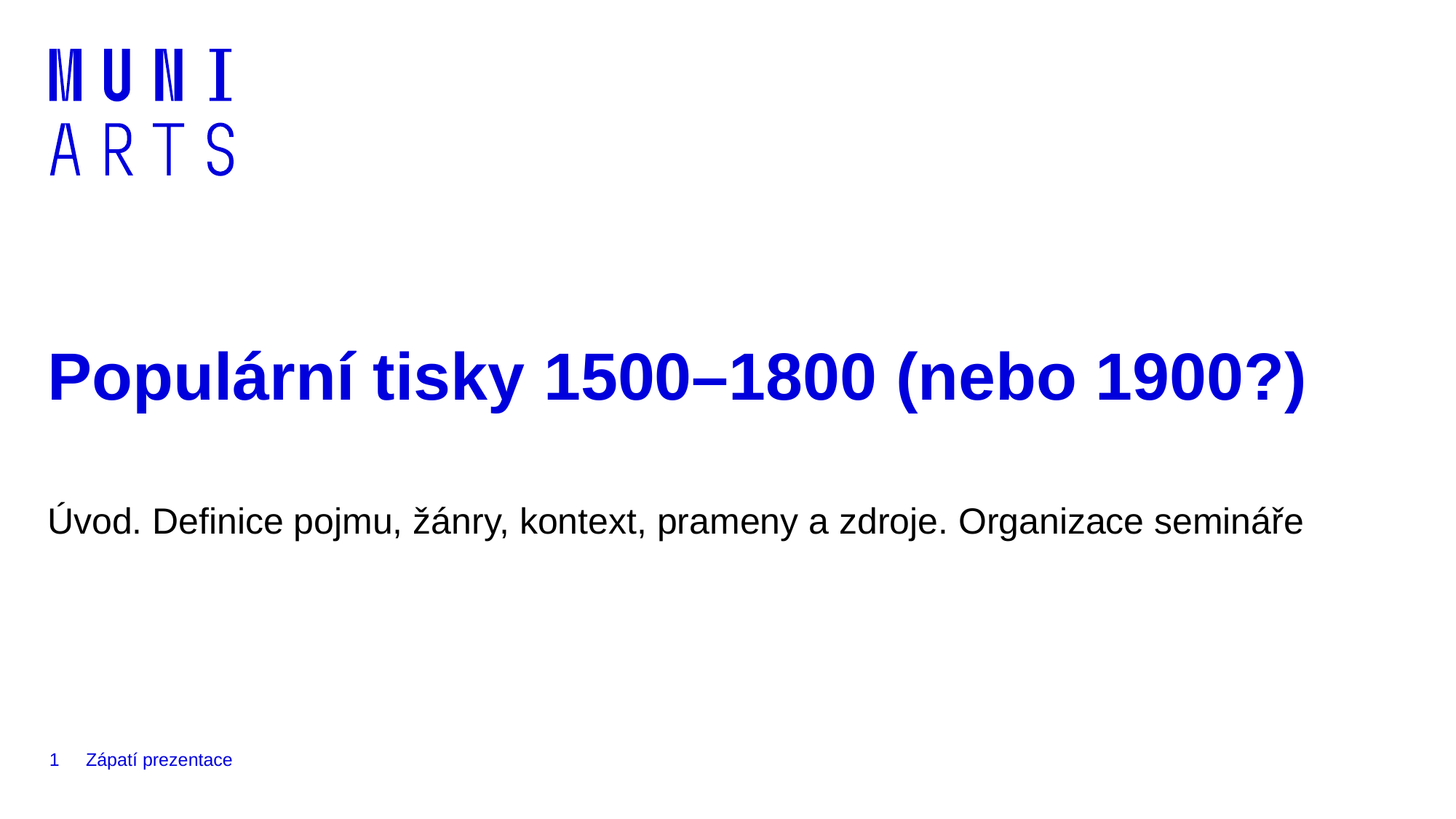

# Populární tisky 1500–1800 (nebo 1900?)
Úvod. Definice pojmu, žánry, kontext, prameny a zdroje. Organizace semináře
1
Zápatí prezentace